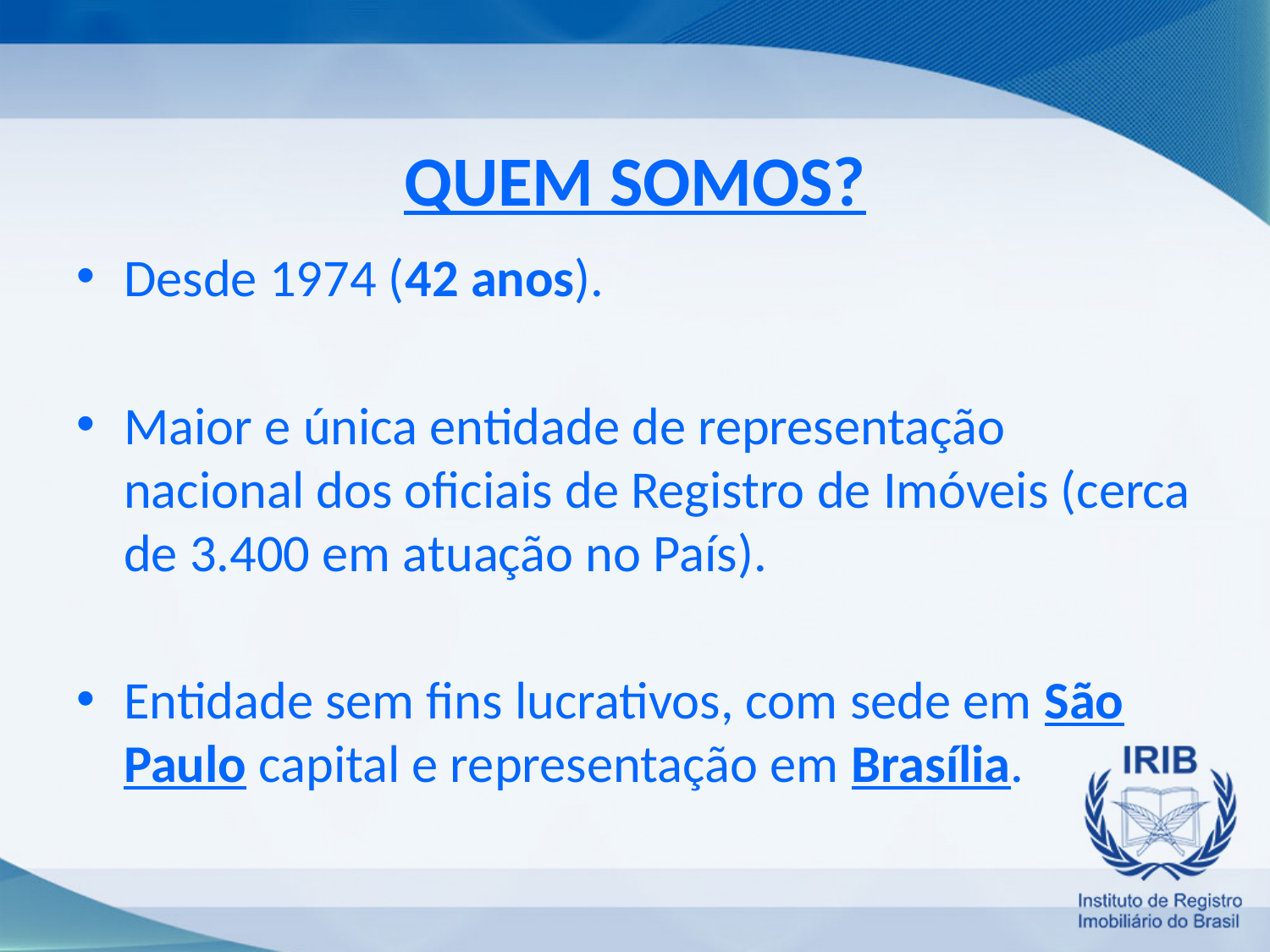

# QUEM SOMOS?
Desde 1974 (42 anos).

Maior e única entidade de representação nacional dos oficiais de Registro de Imóveis (cerca de 3.400 em atuação no País).

Entidade sem fins lucrativos, com sede em São Paulo capital e representação em Brasília.